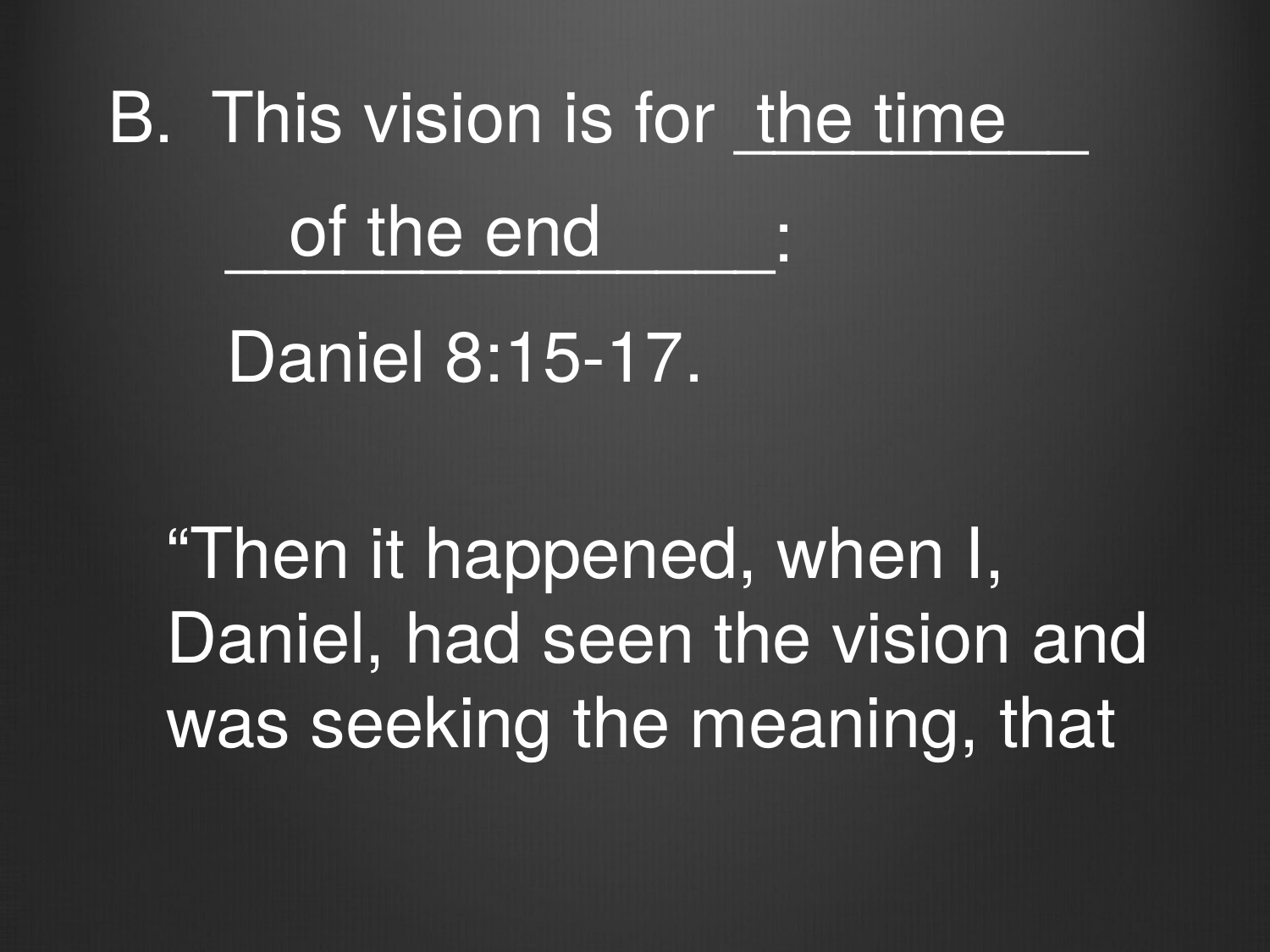

#
This vision is for _________
      ______________:
      Daniel 8:15-17.
                          the time

of the end
“Then it happened, when I, Daniel, had seen the vision and was seeking the meaning, that